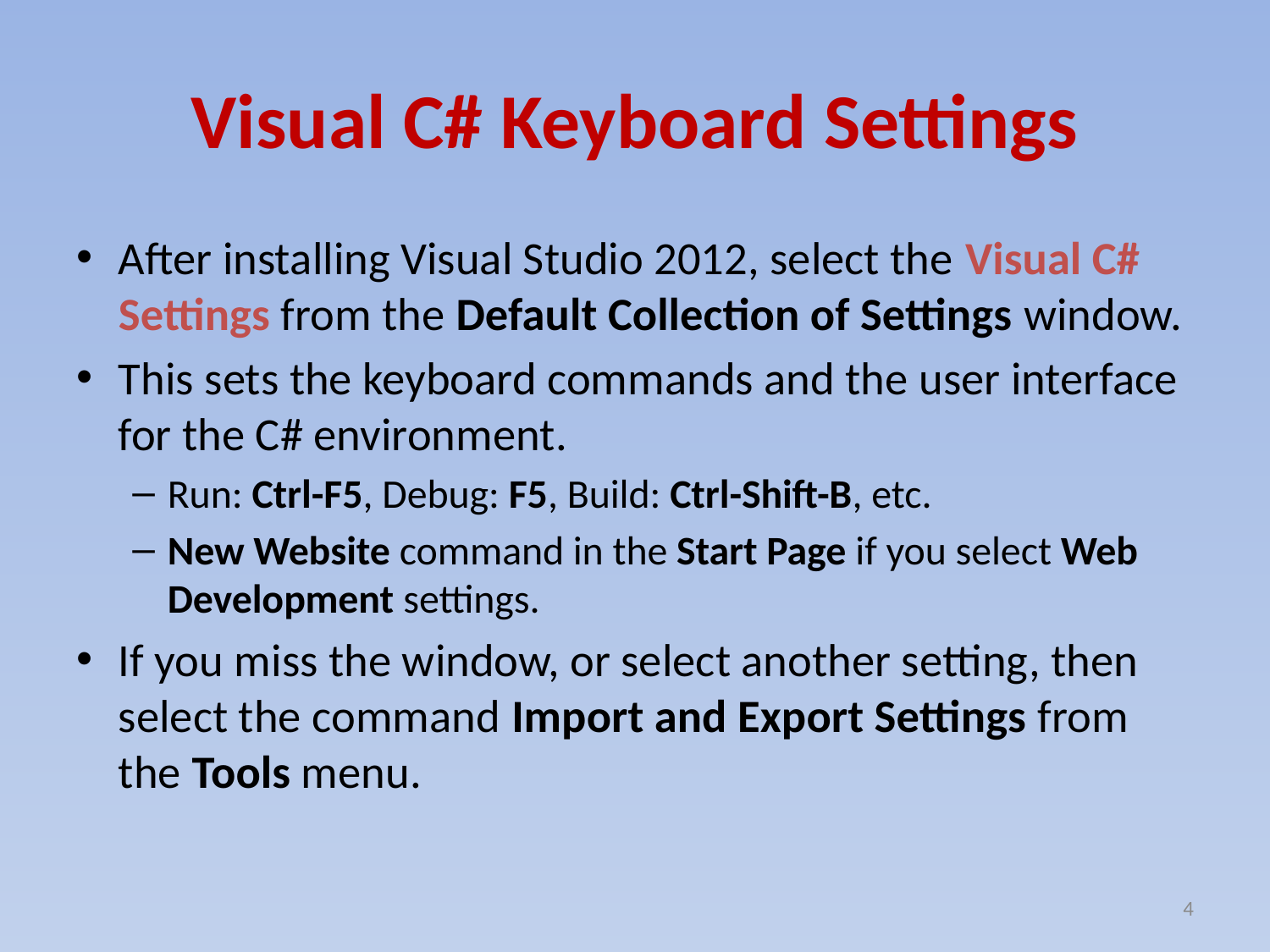

# Visual C# Keyboard Settings
After installing Visual Studio 2012, select the Visual C# Settings from the Default Collection of Settings window.
This sets the keyboard commands and the user interface for the C# environment.
Run: Ctrl-F5, Debug: F5, Build: Ctrl-Shift-B, etc.
New Website command in the Start Page if you select Web Development settings.
If you miss the window, or select another setting, then select the command Import and Export Settings from the Tools menu.
4